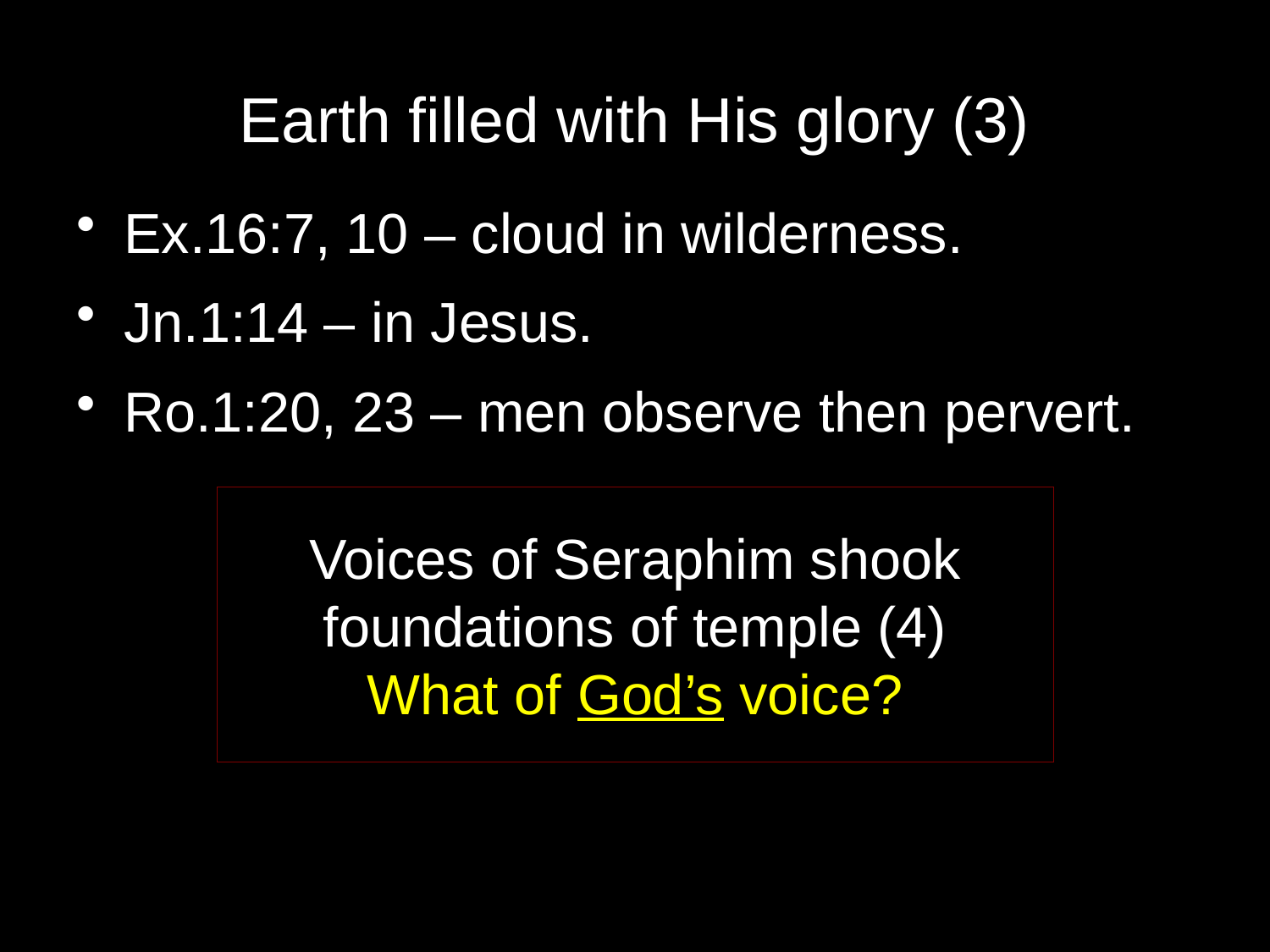

# Earth filled with His glory (3)
Ex.16:7, 10 – cloud in wilderness.
Jn.1:14 – in Jesus.
Ro.1:20, 23 – men observe then pervert.

Voices of Seraphim shook
foundations of temple (4)
What of God’s voice?